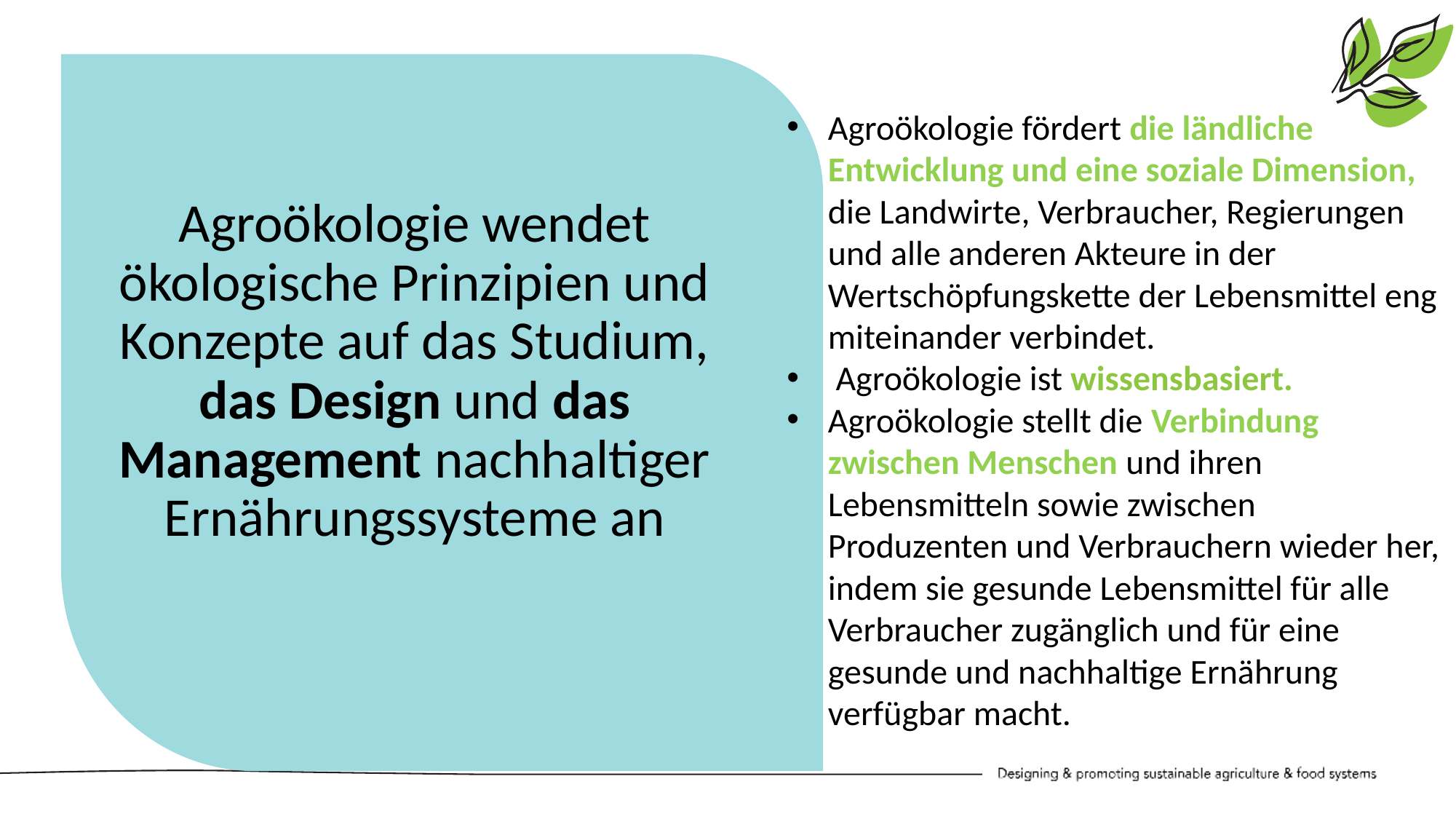

Agroökologie fördert die ländliche Entwicklung und eine soziale Dimension, die Landwirte, Verbraucher, Regierungen und alle anderen Akteure in der Wertschöpfungskette der Lebensmittel eng miteinander verbindet.
 Agroökologie ist wissensbasiert.
Agroökologie stellt die Verbindung zwischen Menschen und ihren Lebensmitteln sowie zwischen Produzenten und Verbrauchern wieder her, indem sie gesunde Lebensmittel für alle Verbraucher zugänglich und für eine gesunde und nachhaltige Ernährung verfügbar macht.
Agroökologie wendet ökologische Prinzipien und Konzepte auf das Studium, das Design und das Management nachhaltiger Ernährungssysteme an